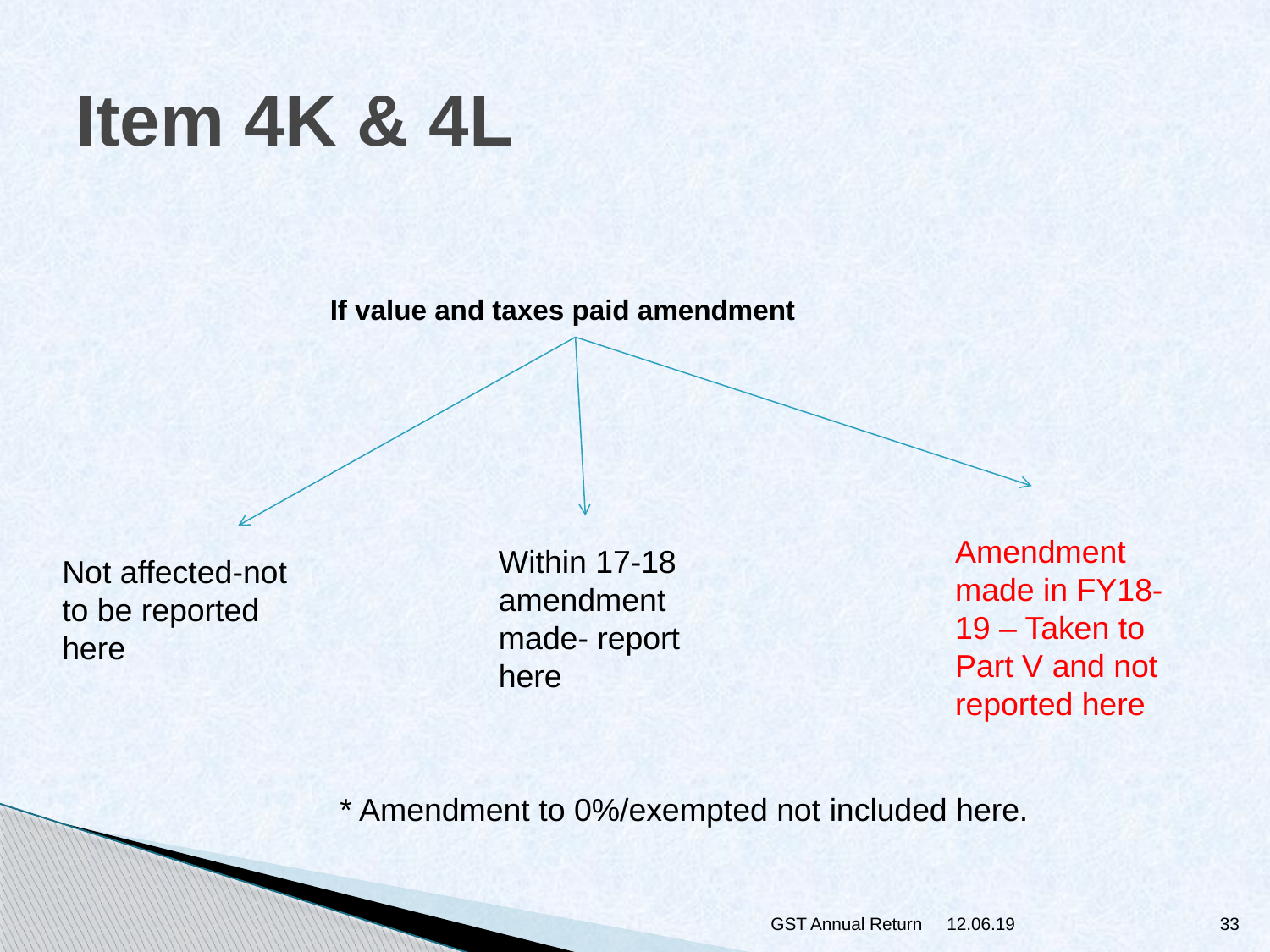

# Item 4K & 4L

	If value and taxes paid amendment
Amendment made in FY18-19 – Taken to Part V and not reported here
Within 17-18 amendment made- report here
Not affected-not to be reported here
* Amendment to 0%/exempted not included here.
GST Annual Return
12.06.19
33